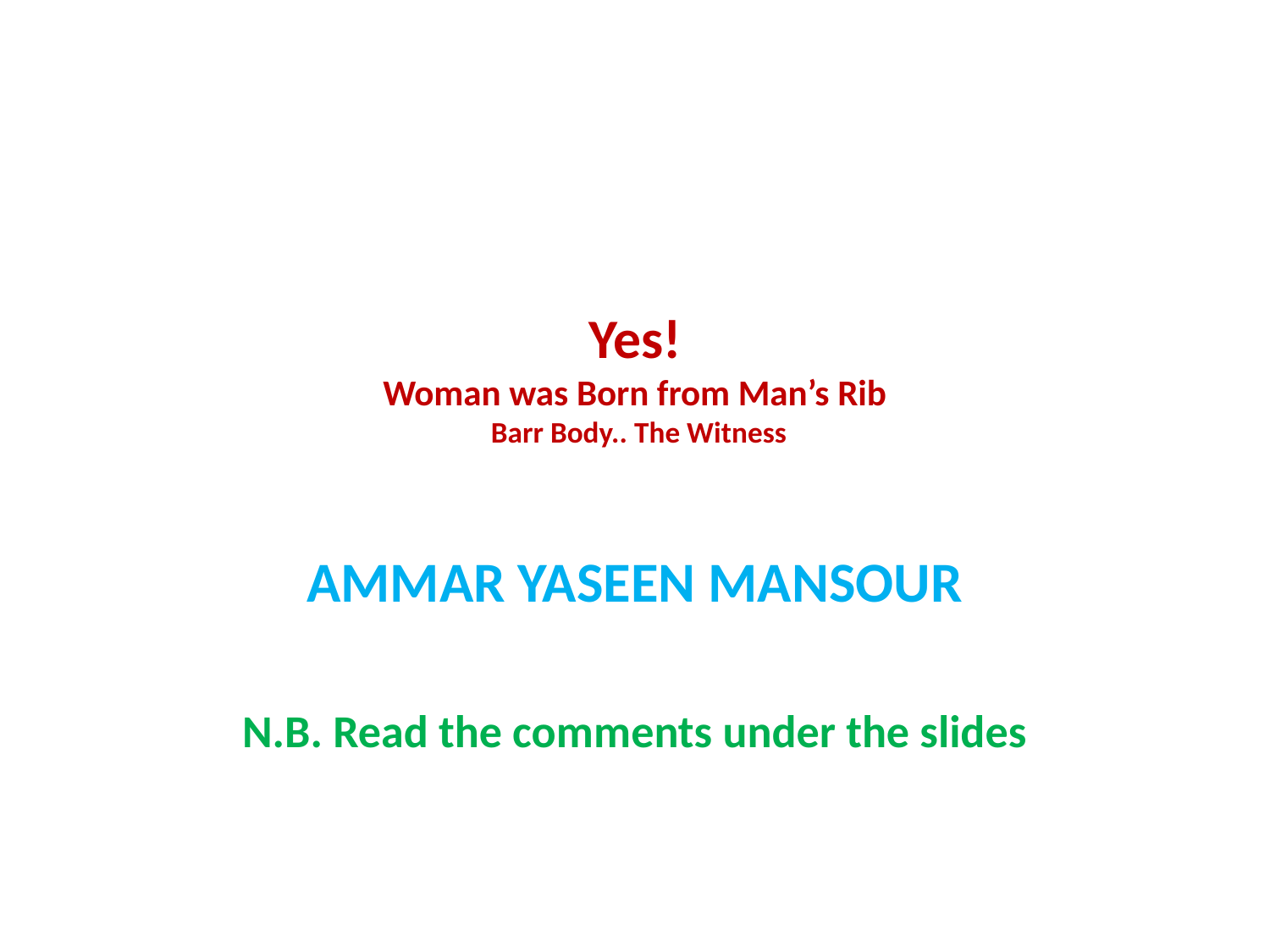

# Yes! Woman was Born from Man’s Rib Barr Body.. The Witness
AMMAR YASEEN MANSOUR

N.B. Read the comments under the slides